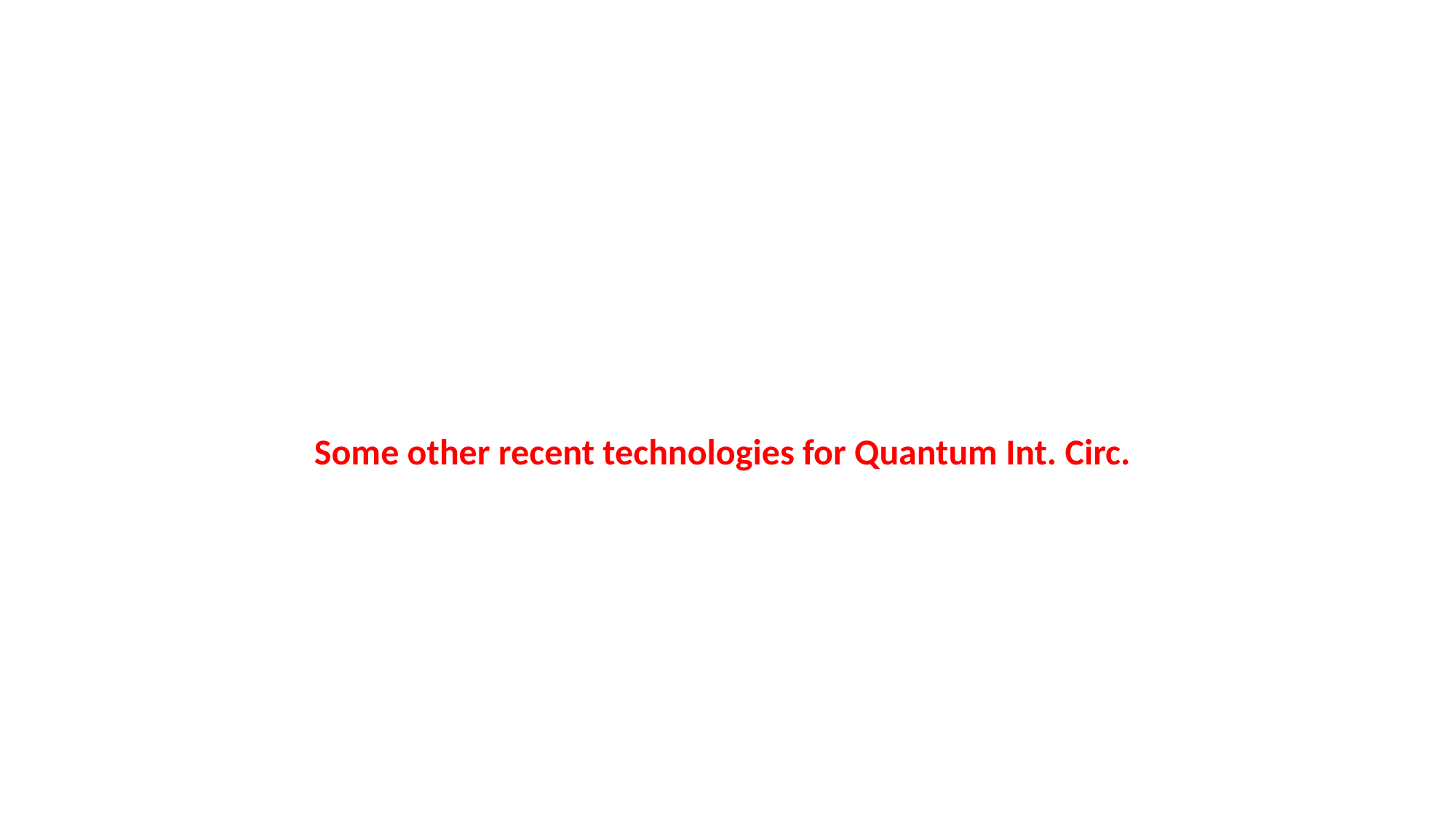

Some other recent technologies for Quantum Int. Circ.